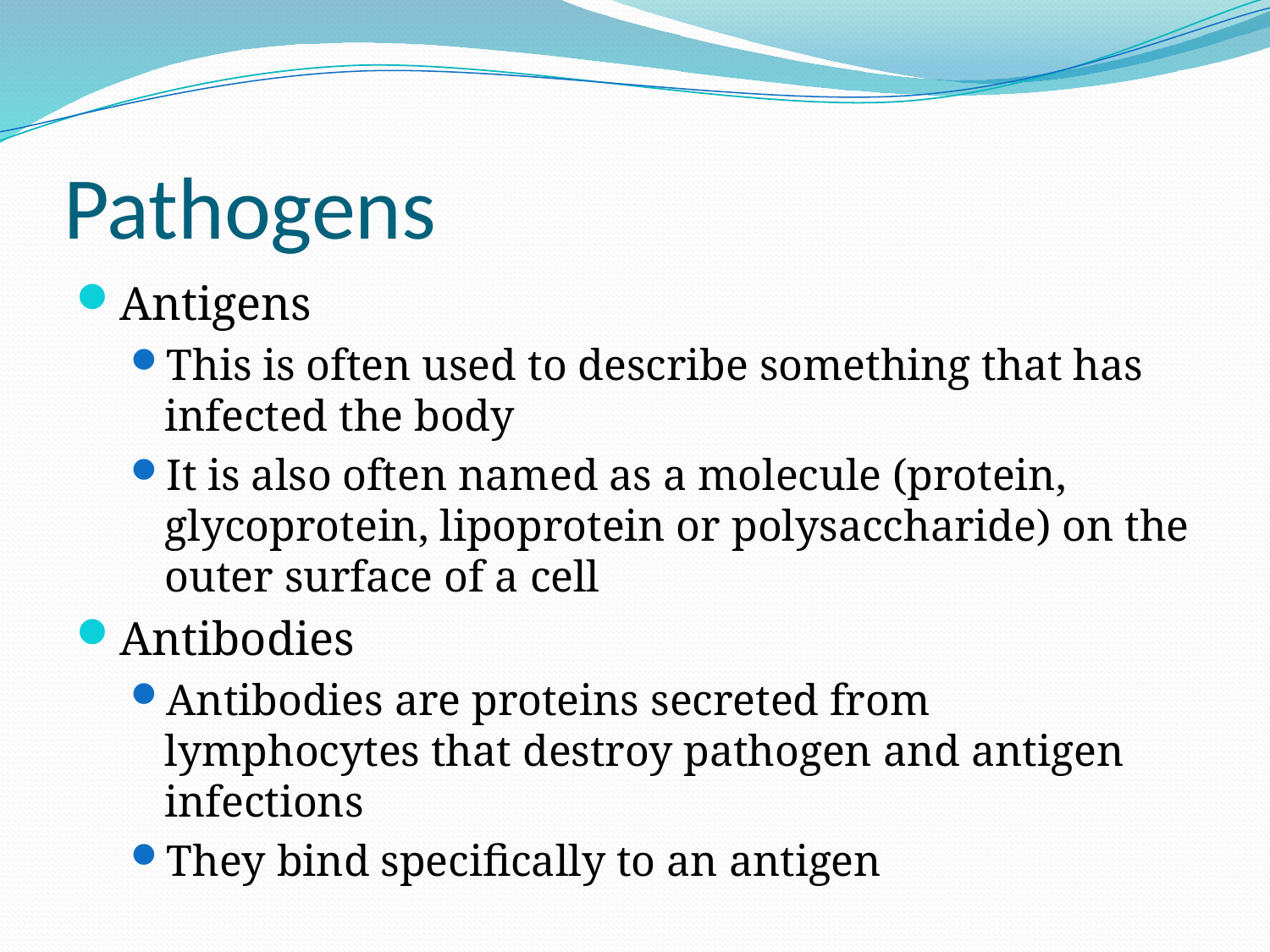

# Pathogens
Antigens
This is often used to describe something that has infected the body
It is also often named as a molecule (protein, glycoprotein, lipoprotein or polysaccharide) on the outer surface of a cell
Antibodies
Antibodies are proteins secreted from lymphocytes that destroy pathogen and antigen infections
They bind specifically to an antigen